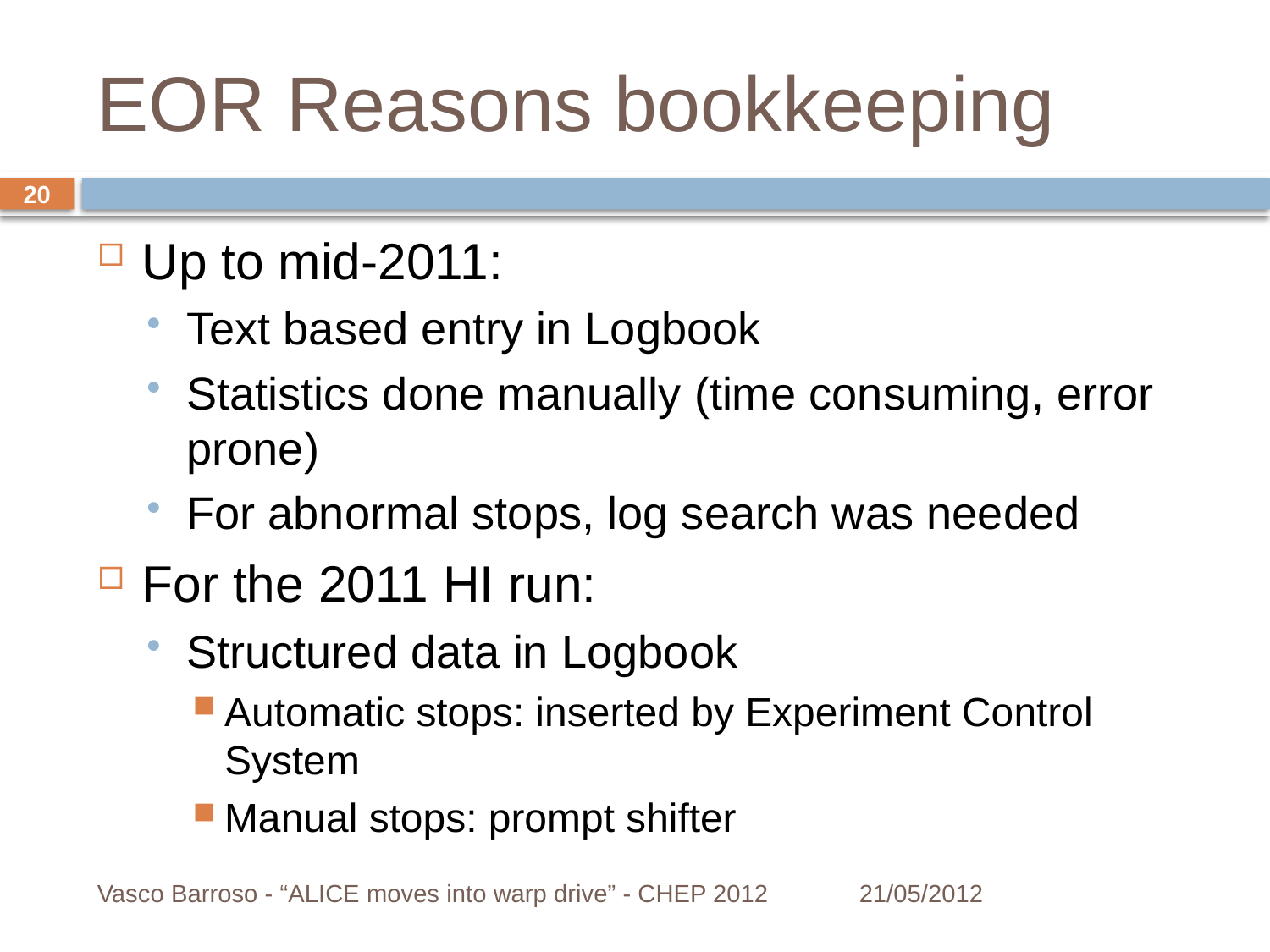

# EOR Reasons bookkeeping
20
Up to mid-2011:
Text based entry in Logbook
Statistics done manually (time consuming, error prone)
For abnormal stops, log search was needed
For the 2011 HI run:
Structured data in Logbook
Automatic stops: inserted by Experiment Control System
Manual stops: prompt shifter
Vasco Barroso - “ALICE moves into warp drive” - CHEP 2012
21/05/2012